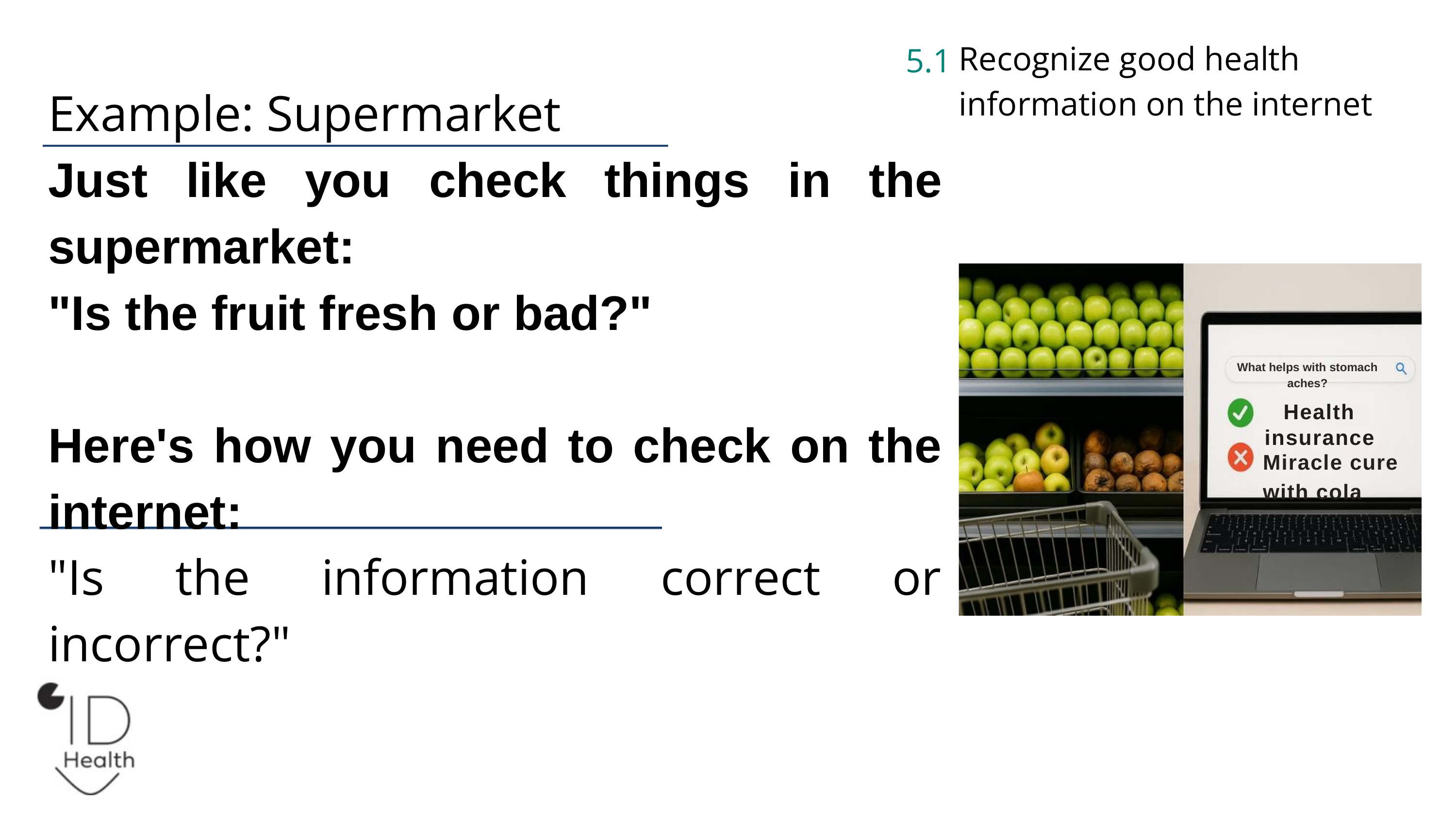

Recognize good health information on the internet
5.1
Example: Supermarket
Just like you check things in the supermarket:
"Is the fruit fresh or bad?"

Here's how you need to check on the internet:
"Is the information correct or incorrect?"

What helps with stomach aches?
Health insurance
Miracle cure with cola